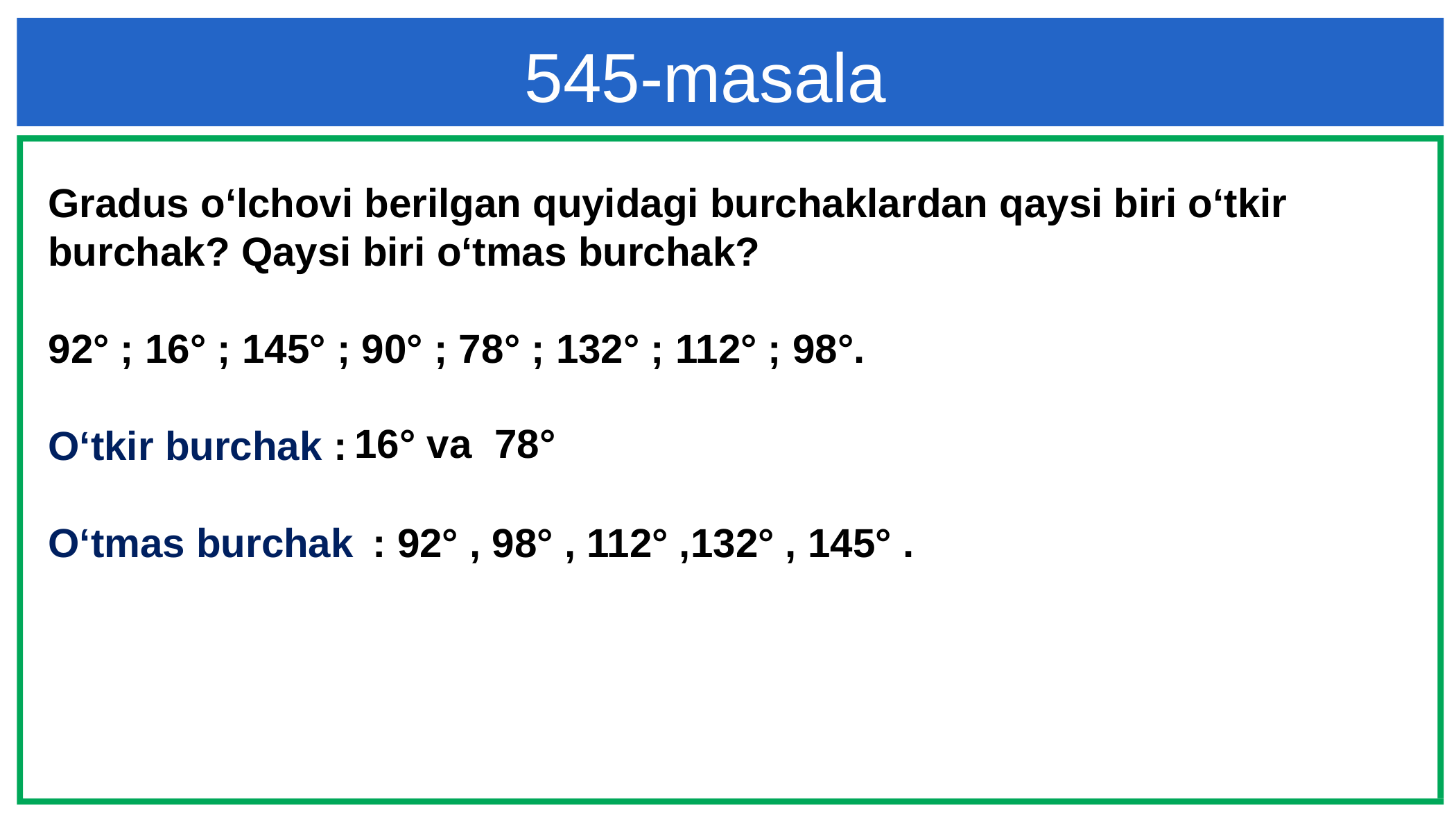

545-masala
Gradus o‘lchovi berilgan quyidagi burchaklardan qaysi biri o‘tkir burchak? Qaysi biri o‘tmas burchak?

92° ; 16° ; 145° ; 90° ; 78° ; 132° ; 112° ; 98°.

O‘tkir burchak :

O‘tmas burchak
16° va  78°
: 92° , 98° , 112° ,132° , 145° .